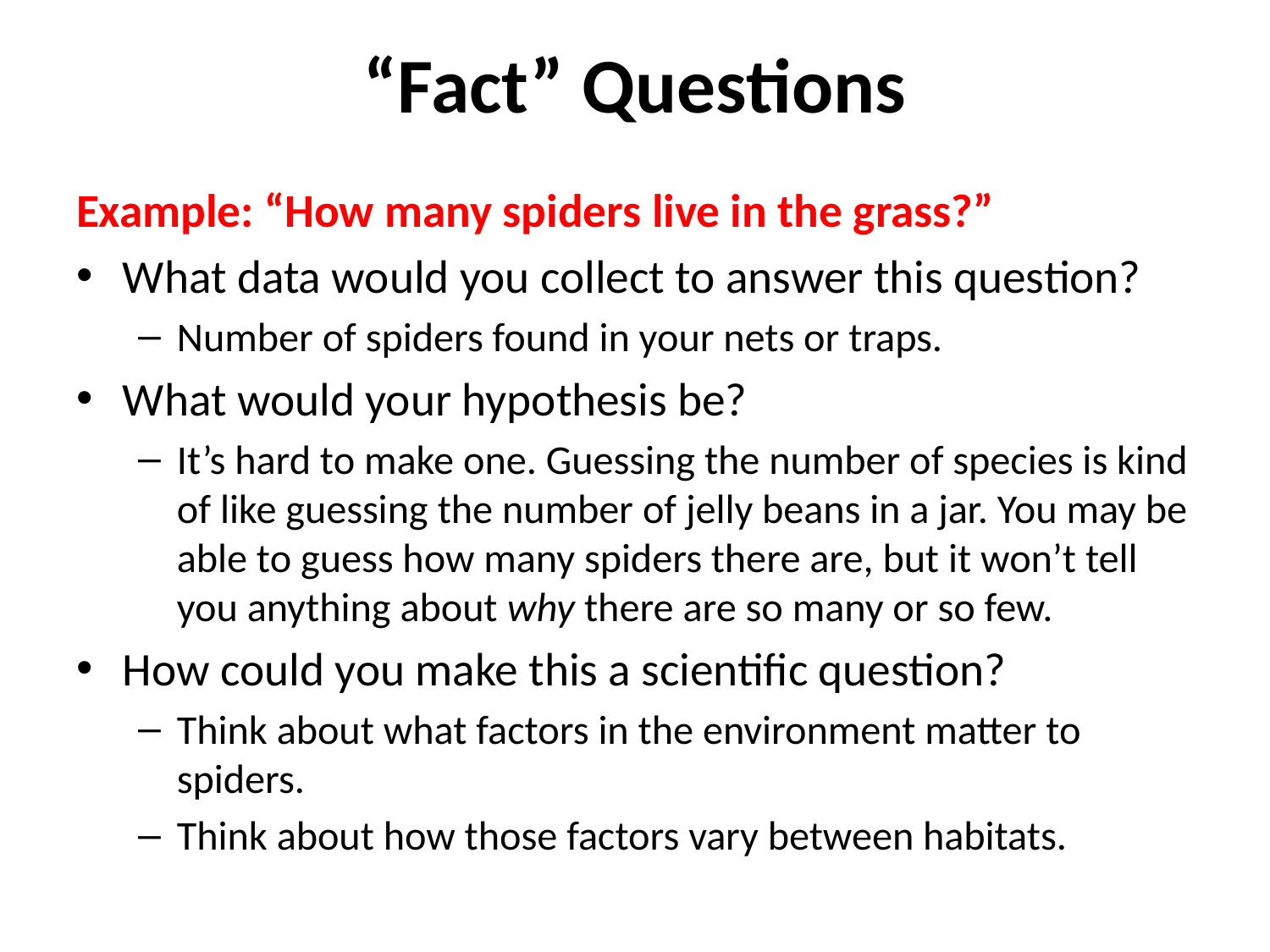

# “Fact” Questions
Example: “How many spiders live in the grass?”
What data would you collect to answer this question?
Number of spiders found in your nets or traps.
What would your hypothesis be?
It’s hard to make one. Guessing the number of species is kind of like guessing the number of jelly beans in a jar. You may be able to guess how many spiders there are, but it won’t tell you anything about why there are so many or so few.
How could you make this a scientific question?
Think about what factors in the environment matter to spiders.
Think about how those factors vary between habitats.